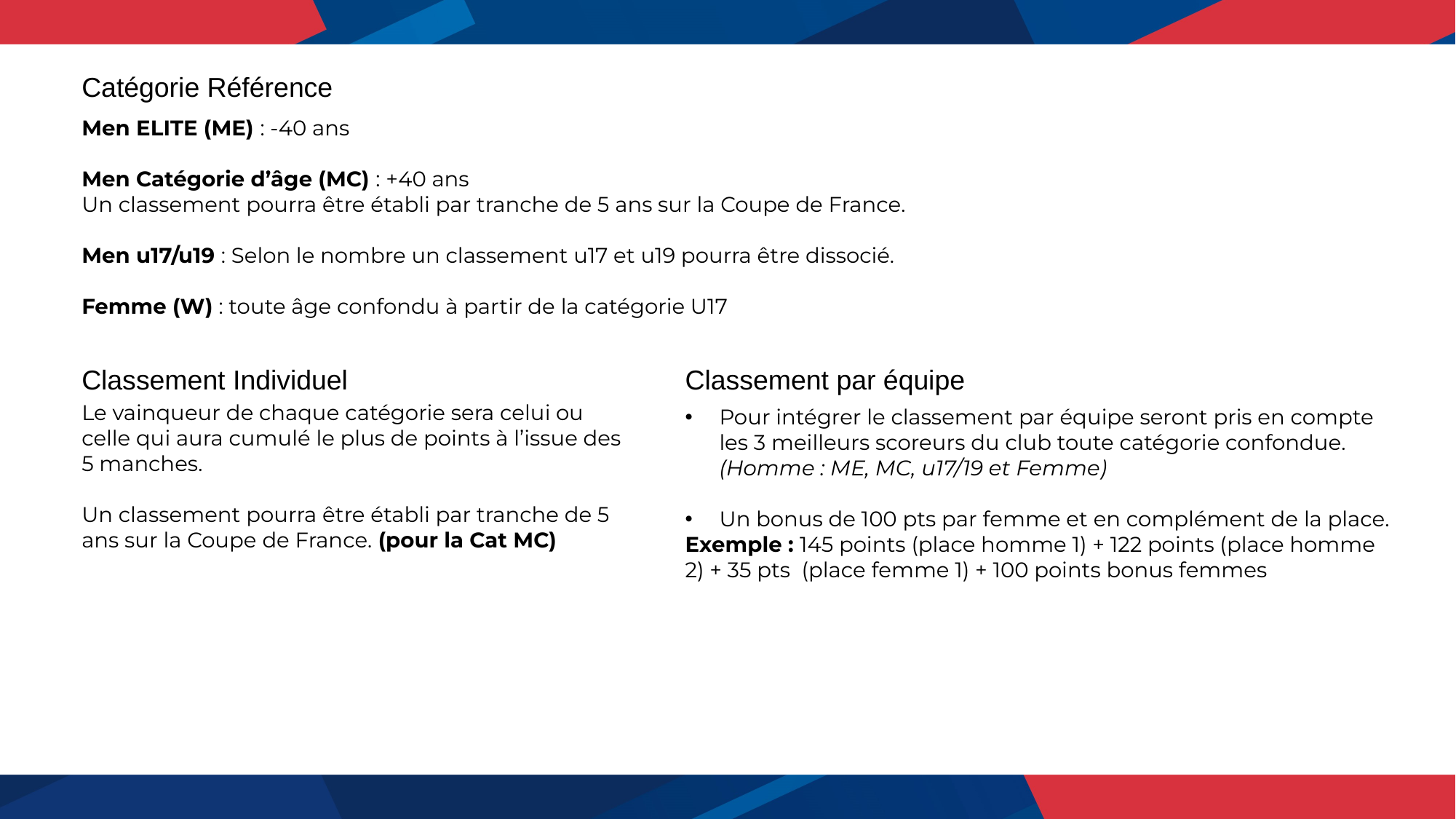

Catégorie Référence
Men ELITE (ME) : -40 ans

Men Catégorie d’âge (MC) : +40 ans
Un classement pourra être établi par tranche de 5 ans sur la Coupe de France.

Men u17/u19 : Selon le nombre un classement u17 et u19 pourra être dissocié.

Femme (W) : toute âge confondu à partir de la catégorie U17
Classement Individuel
Classement par équipe
Le vainqueur de chaque catégorie sera celui ou celle qui aura cumulé le plus de points à l’issue des 5 manches.

Un classement pourra être établi par tranche de 5 ans sur la Coupe de France. (pour la Cat MC)
Pour intégrer le classement par équipe seront pris en compte les 3 meilleurs scoreurs du club toute catégorie confondue. (Homme : ME, MC, u17/19 et Femme)

Un bonus de 100 pts par femme et en complément de la place.
Exemple : 145 points (place homme 1) + 122 points (place homme 2) + 35 pts  (place femme 1) + 100 points bonus femmes